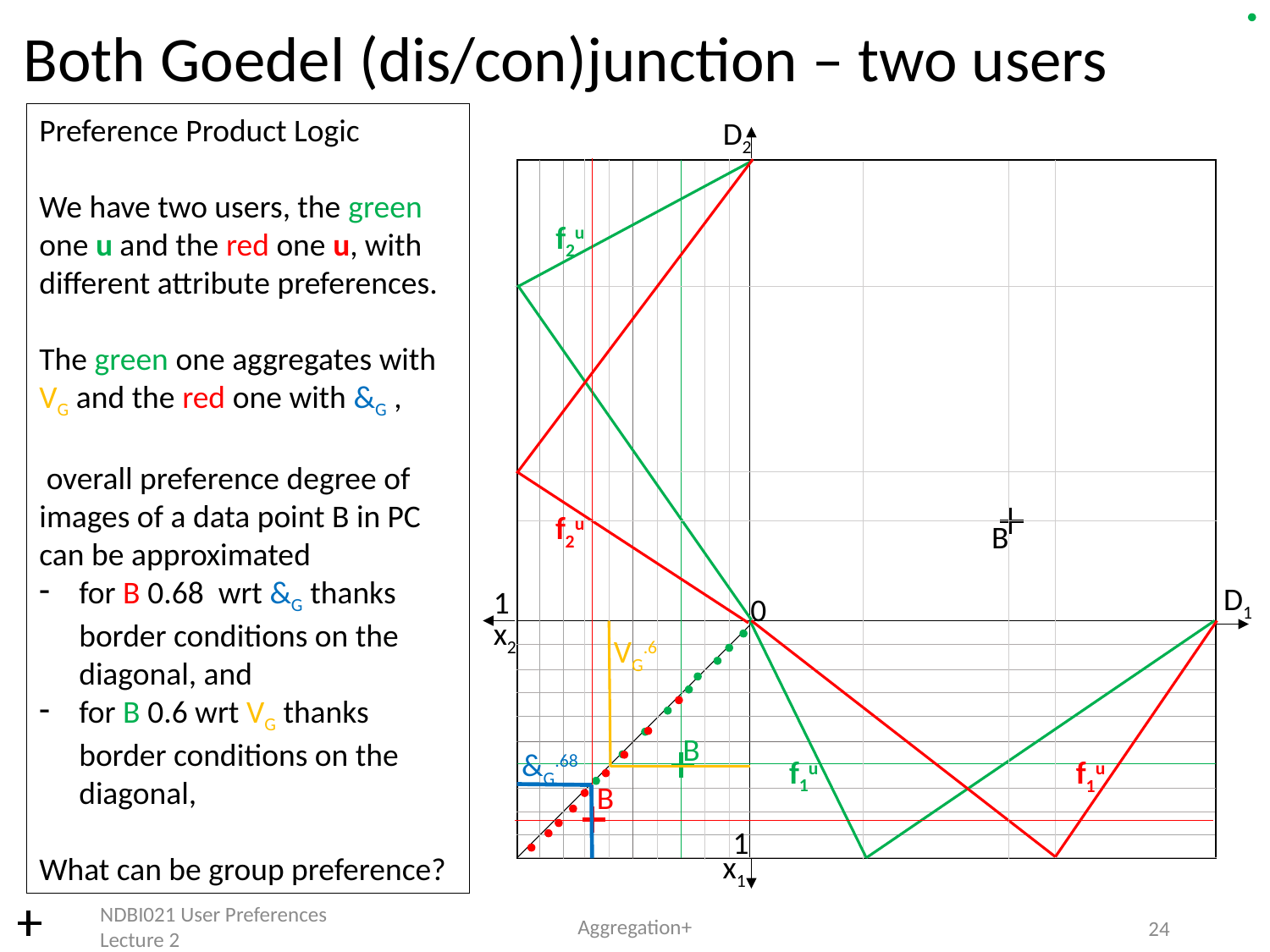

Both Goedel (dis/con)junction – two users

Preference Product Logic

We have two users, the green one u and the red one u, with different attribute preferences.

The green one aggregates with VG and the red one with &G ,

 overall preference degree of images of a data point B in PC can be approximated
for B 0.68  wrt &G thanks border conditions on the diagonal, and
for B 0.6 wrt VG thanks border conditions on the diagonal,

What can be group preference?
D2

f2u
f2u
B
D1
1
0
x2

B

f1u
f1u

B

1

x1

VG.6
&G.68
NDBI021 User Preferences Lecture 2
Aggregation+
24